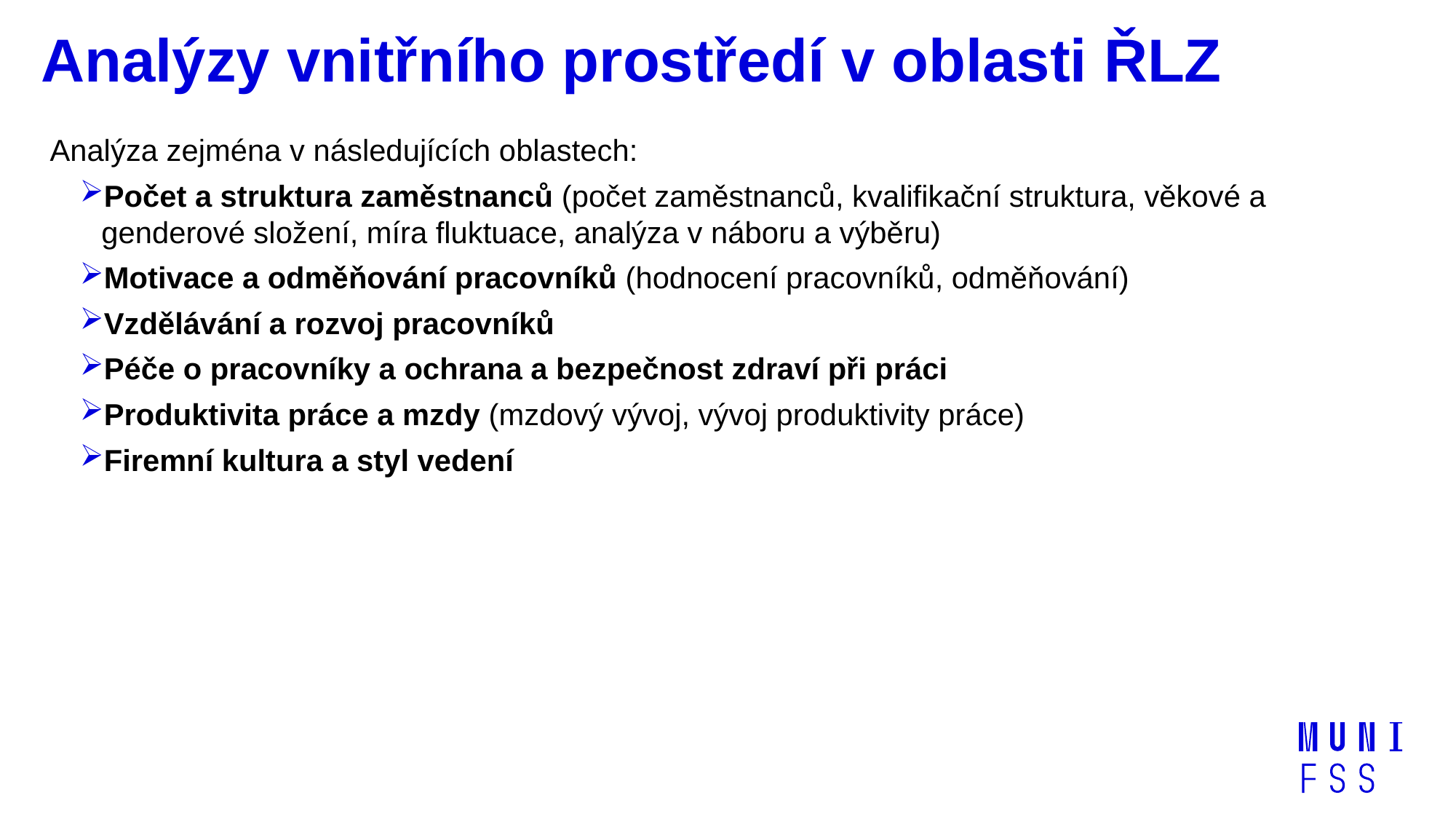

# Analýzy vnitřního prostředí v oblasti ŘLZ
Analýza zejména v následujících oblastech:
Počet a struktura zaměstnanců (počet zaměstnanců, kvalifikační struktura, věkové a genderové složení, míra fluktuace, analýza v náboru a výběru)
Motivace a odměňování pracovníků (hodnocení pracovníků, odměňování)
Vzdělávání a rozvoj pracovníků
Péče o pracovníky a ochrana a bezpečnost zdraví při práci
Produktivita práce a mzdy (mzdový vývoj, vývoj produktivity práce)
Firemní kultura a styl vedení